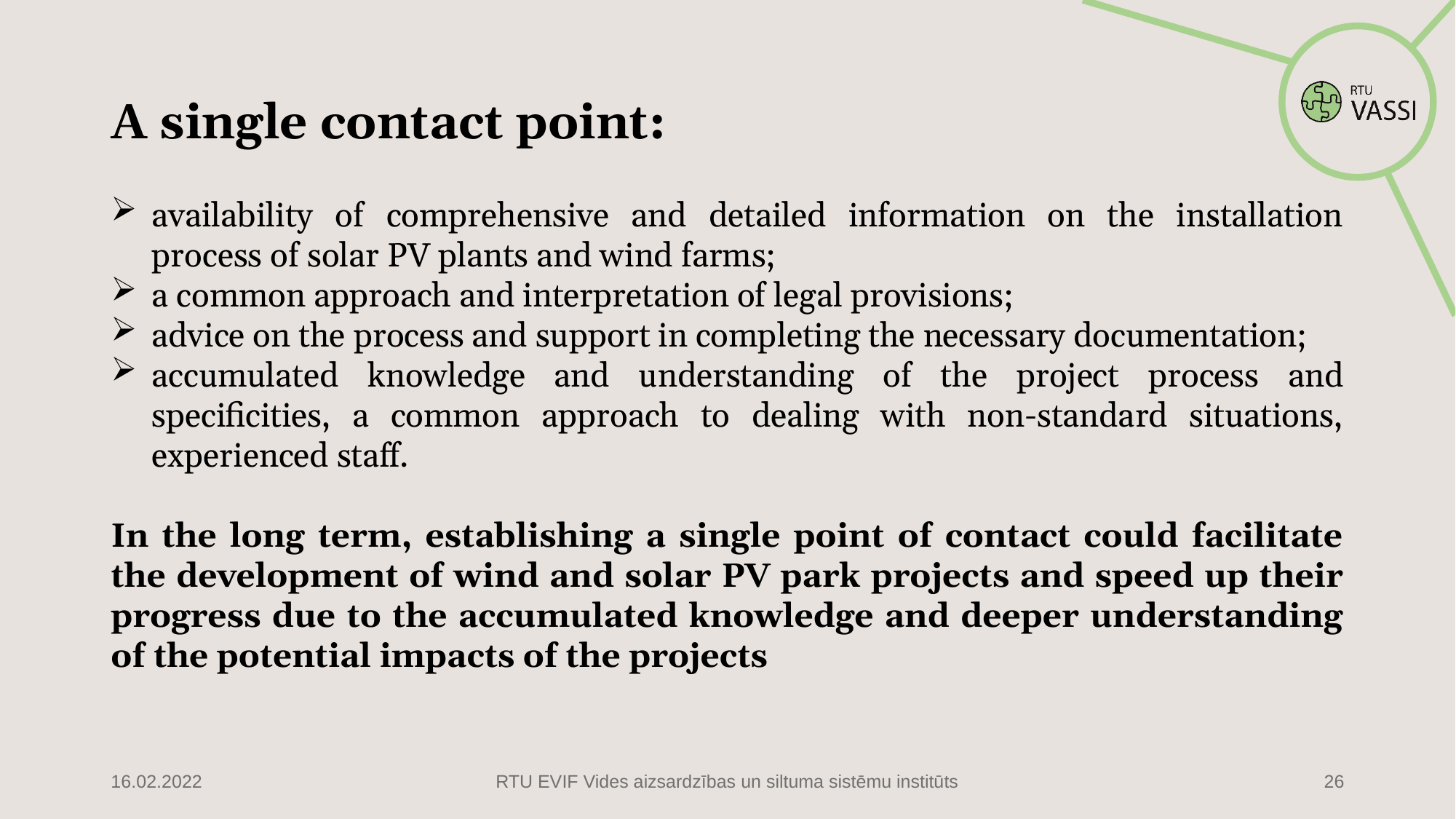

# A single contact point:
availability of comprehensive and detailed information on the installation process of solar PV plants and wind farms;
a common approach and interpretation of legal provisions;
advice on the process and support in completing the necessary documentation;
accumulated knowledge and understanding of the project process and specificities, a common approach to dealing with non-standard situations, experienced staff.

In the long term, establishing a single point of contact could facilitate the development of wind and solar PV park projects and speed up their progress due to the accumulated knowledge and deeper understanding of the potential impacts of the projects
16.02.2022
RTU EVIF Vides aizsardzības un siltuma sistēmu institūts
26